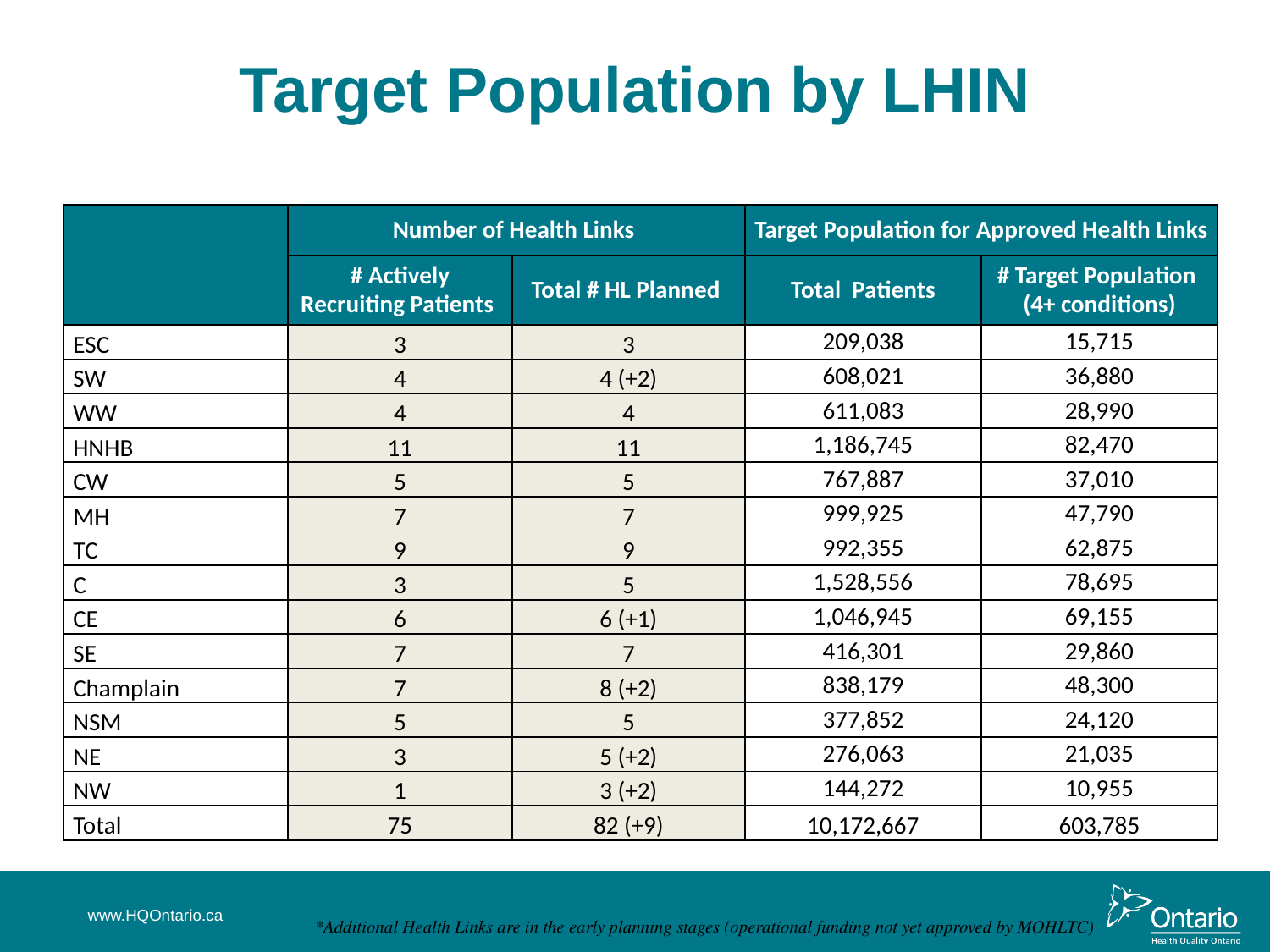

# Target Population by LHIN
|  | Number of Health Links |  | Target Population for Approved Health Links |  |
| --- | --- | --- | --- | --- |
|  | # Actively Recruiting Patients | Total # HL Planned | Total Patients | # Target Population (4+ conditions) |
| ESC | 3 | 3 | 209,038 | 15,715 |
| SW | 4 | 4 (+2) | 608,021 | 36,880 |
| WW | 4 | 4 | 611,083 | 28,990 |
| HNHB | 11 | 11 | 1,186,745 | 82,470 |
| CW | 5 | 5 | 767,887 | 37,010 |
| MH | 7 | 7 | 999,925 | 47,790 |
| TC | 9 | 9 | 992,355 | 62,875 |
| C | 3 | 5 | 1,528,556 | 78,695 |
| CE | 6 | 6 (+1) | 1,046,945 | 69,155 |
| SE | 7 | 7 | 416,301 | 29,860 |
| Champlain | 7 | 8 (+2) | 838,179 | 48,300 |
| NSM | 5 | 5 | 377,852 | 24,120 |
| NE | 3 | 5 (+2) | 276,063 | 21,035 |
| NW | 1 | 3 (+2) | 144,272 | 10,955 |
| Total | 75 | 82 (+9) | 10,172,667 | 603,785 |

www.HQOntario.ca
*Additional Health Links are in the early planning stages (operational funding not yet approved by MOHLTC)